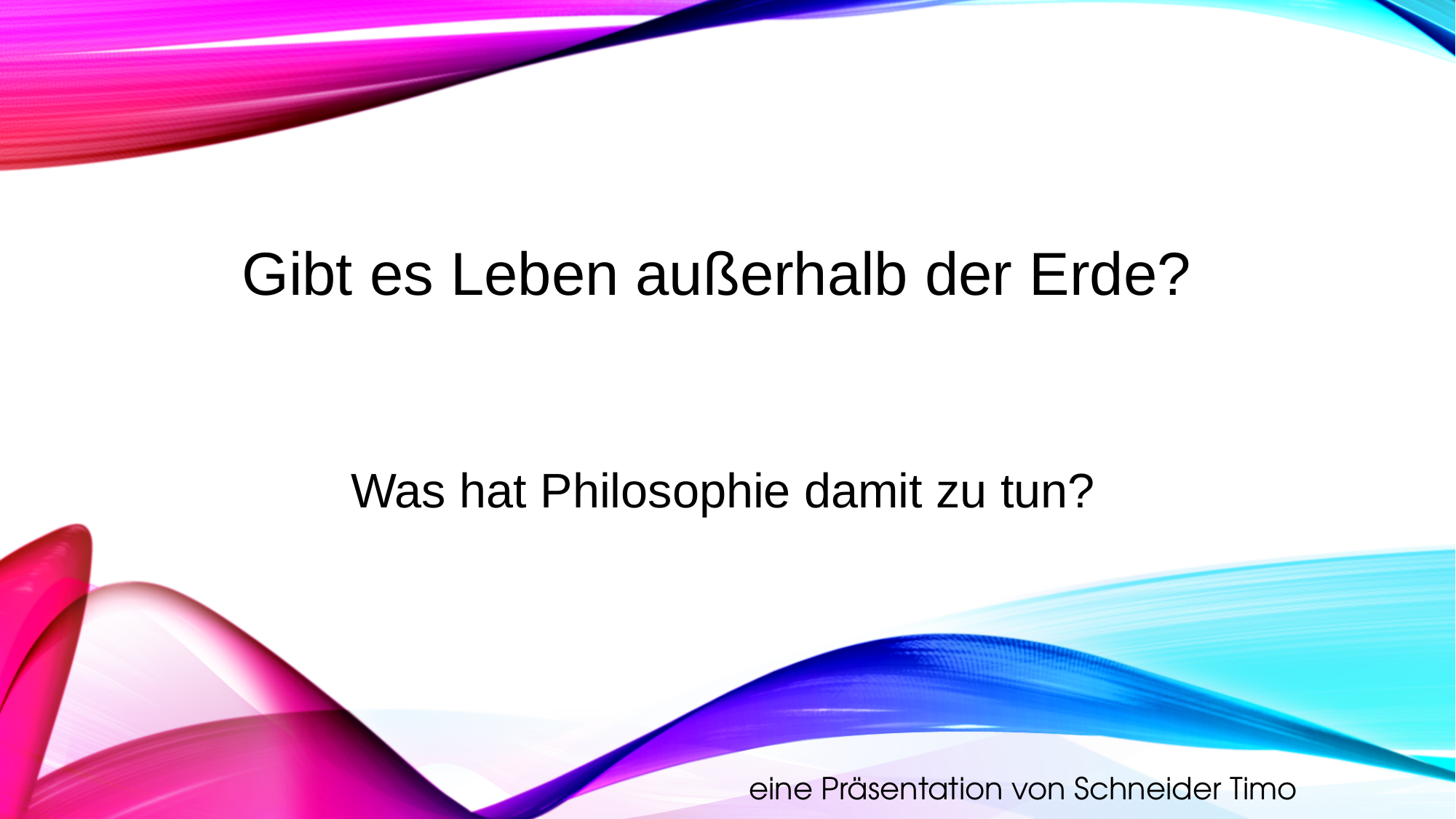

# Gibt es Leben außerhalb der Erde? Was hat Philosophie damit zu tun?
eine Präsentation von Schneider Timo